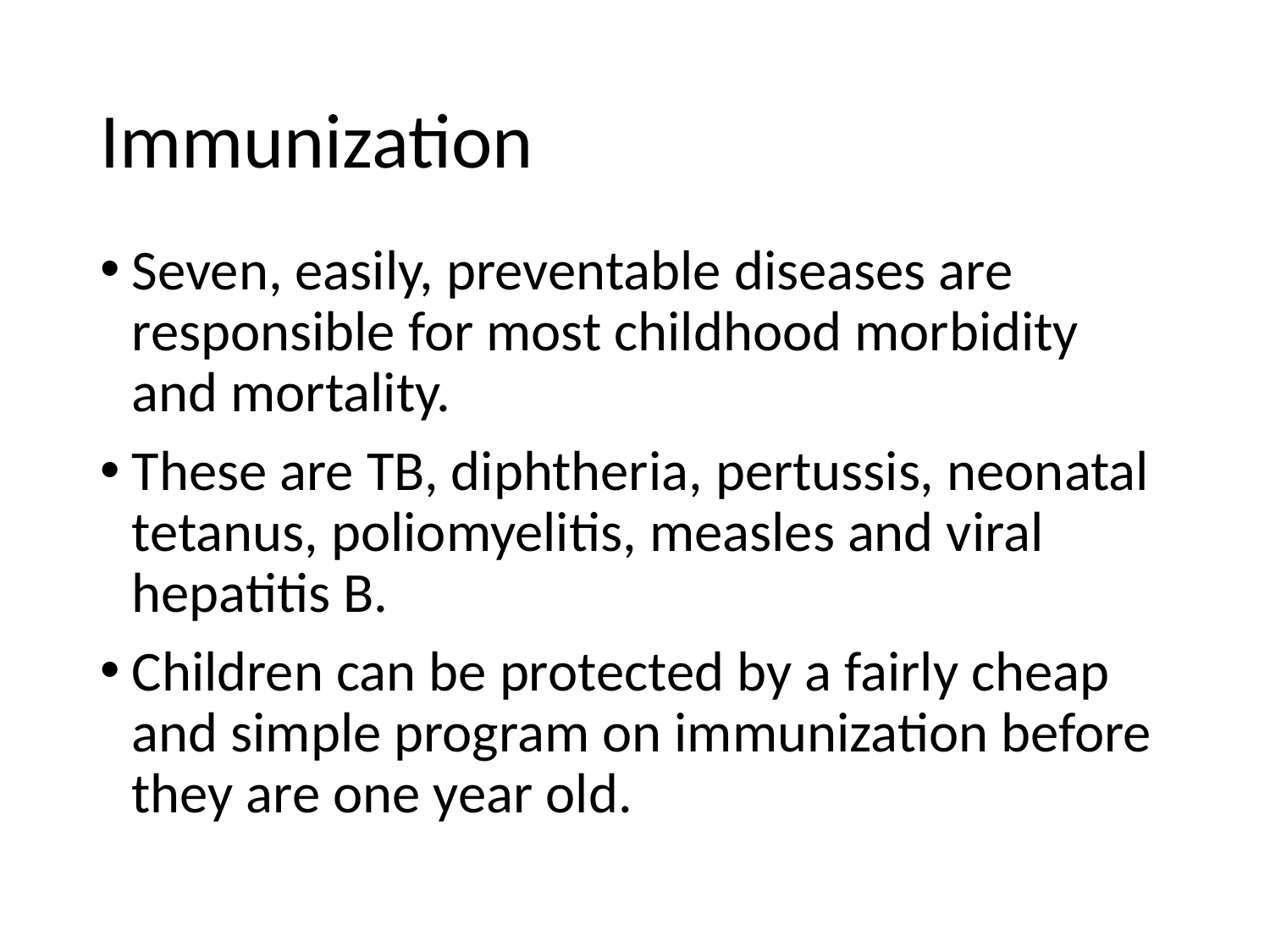

# Immunization
Seven, easily, preventable diseases are responsible for most childhood morbidity and mortality.
These are TB, diphtheria, pertussis, neonatal tetanus, poliomyelitis, measles and viral hepatitis B.
Children can be protected by a fairly cheap and simple program on immunization before they are one year old.